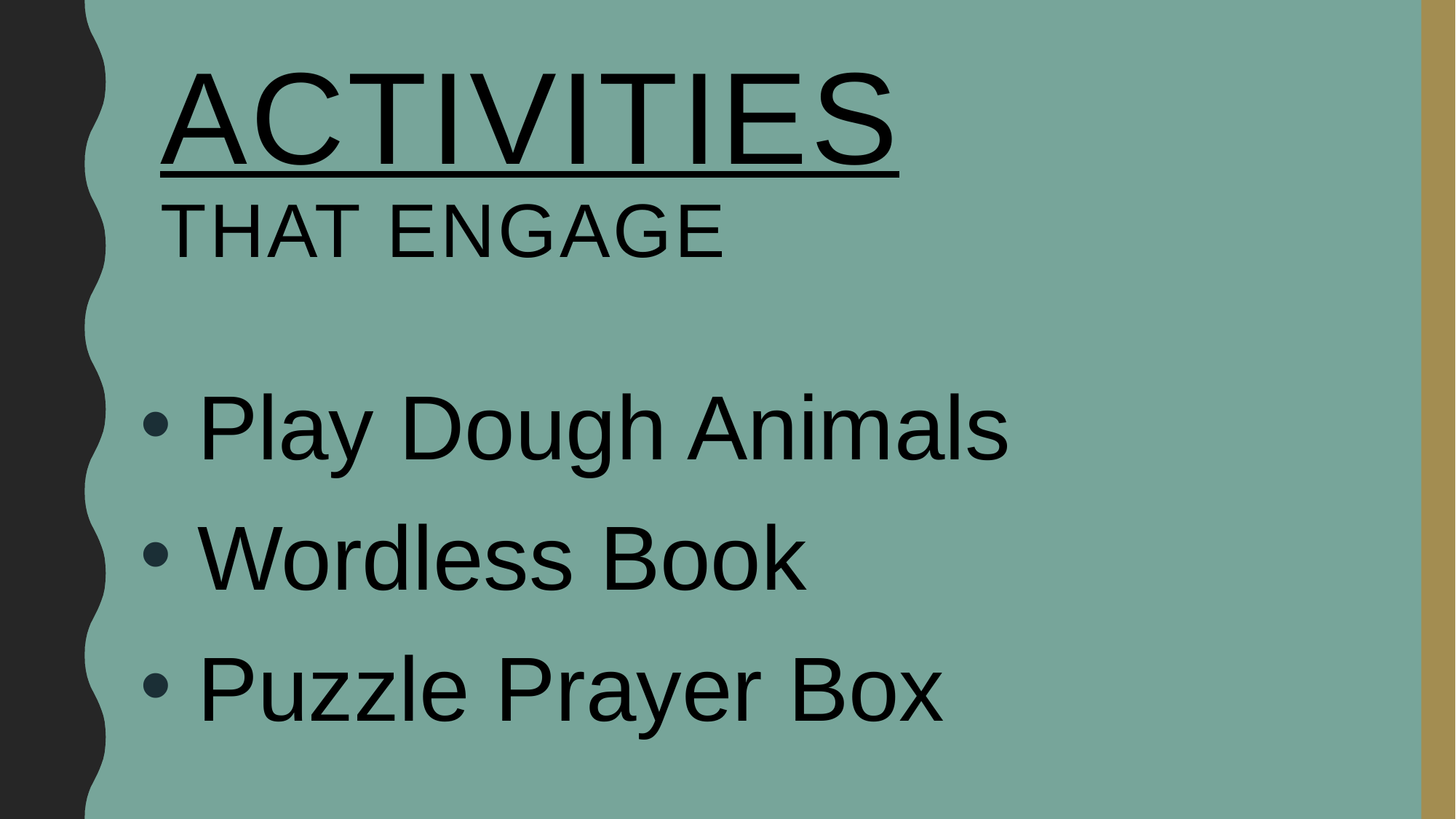

# activities that ENGAGE
 Play Dough Animals
 Wordless Book
 Puzzle Prayer Box